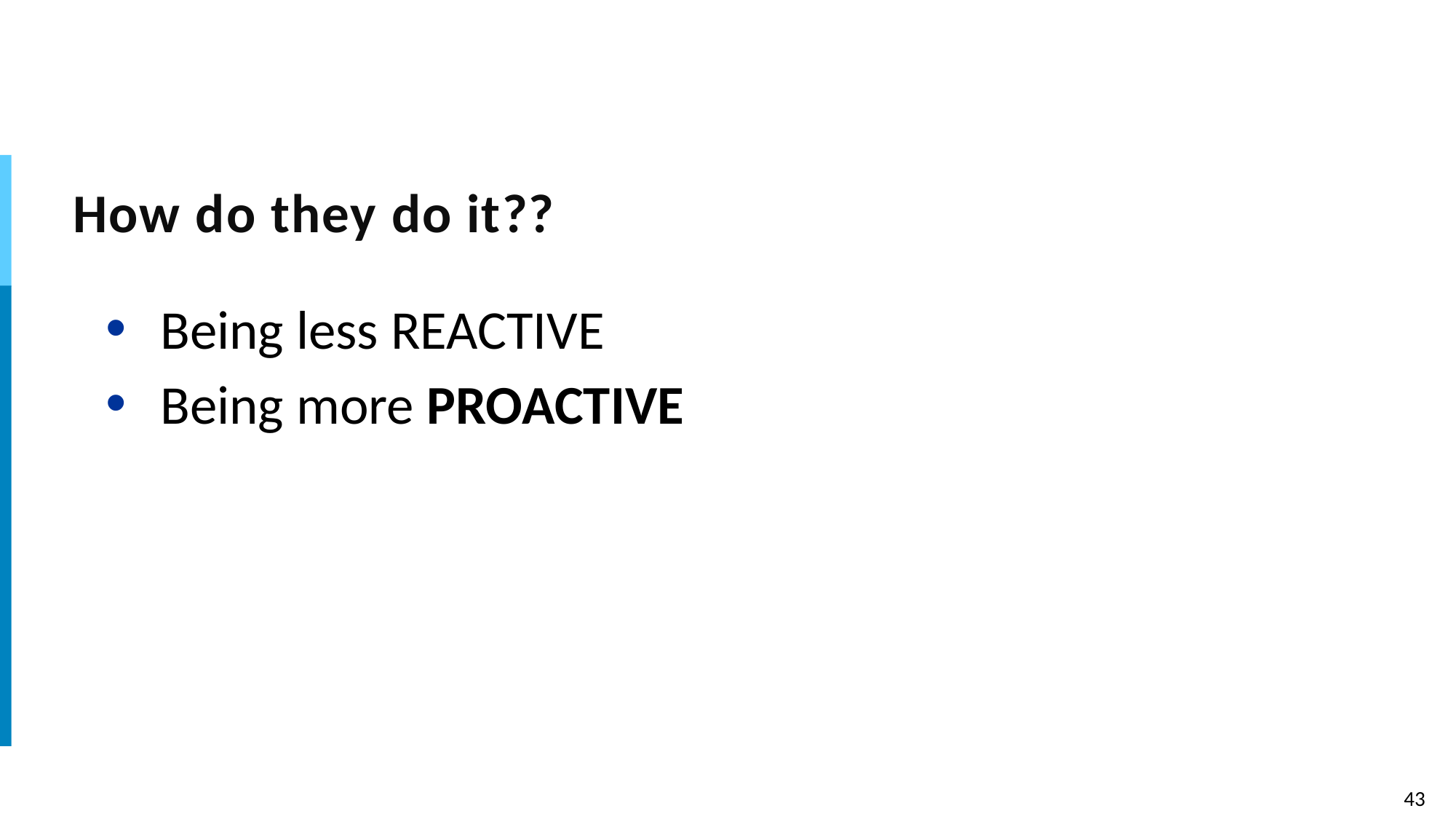

# How do they do it??
Being less REACTIVE
Being more PROACTIVE